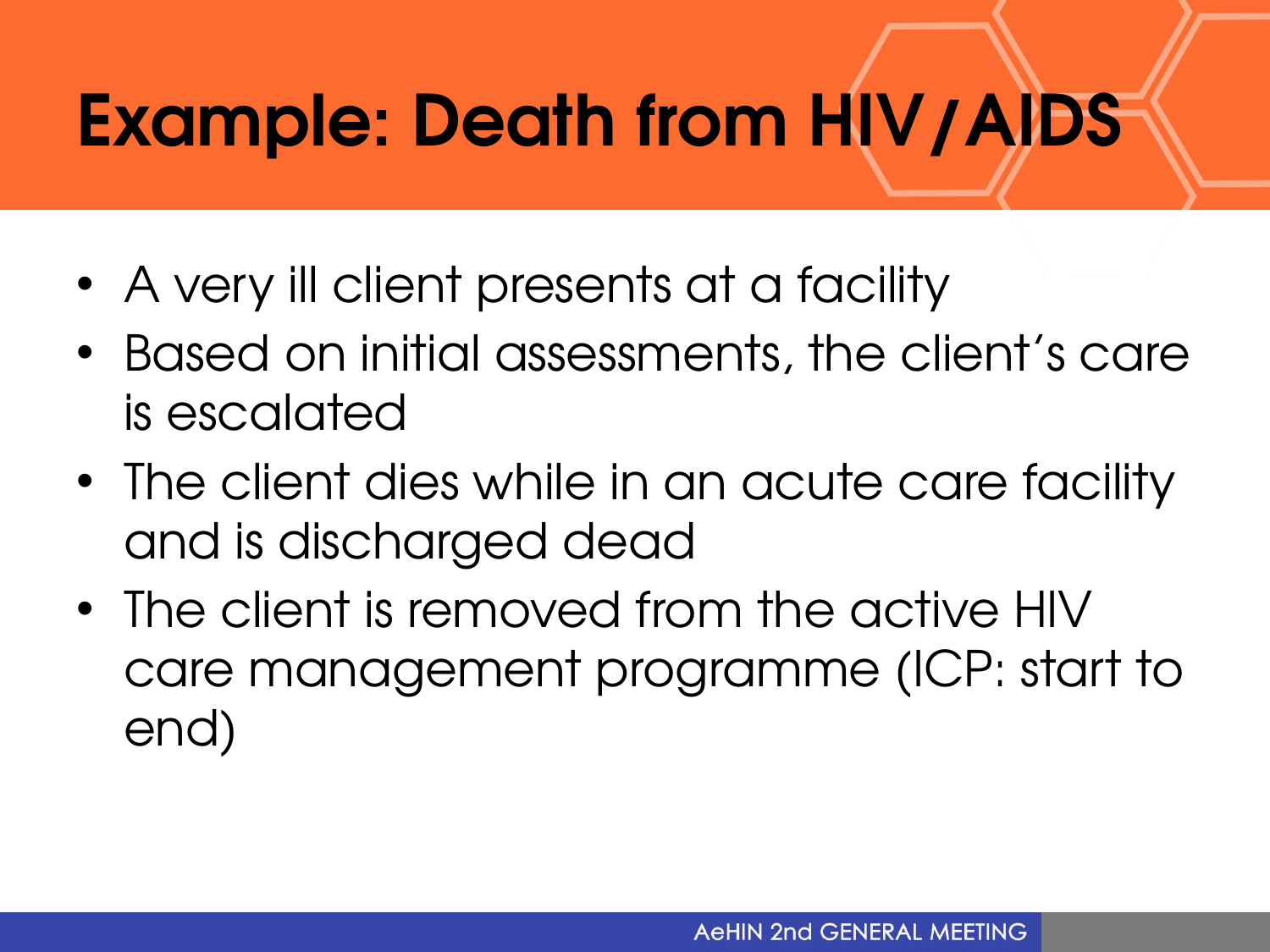

# Example: Death from HIV/AIDS
A very ill client presents at a facility
Based on initial assessments, the client’s care is escalated
The client dies while in an acute care facility and is discharged dead
The client is removed from the active HIV care management programme (ICP: start to end)